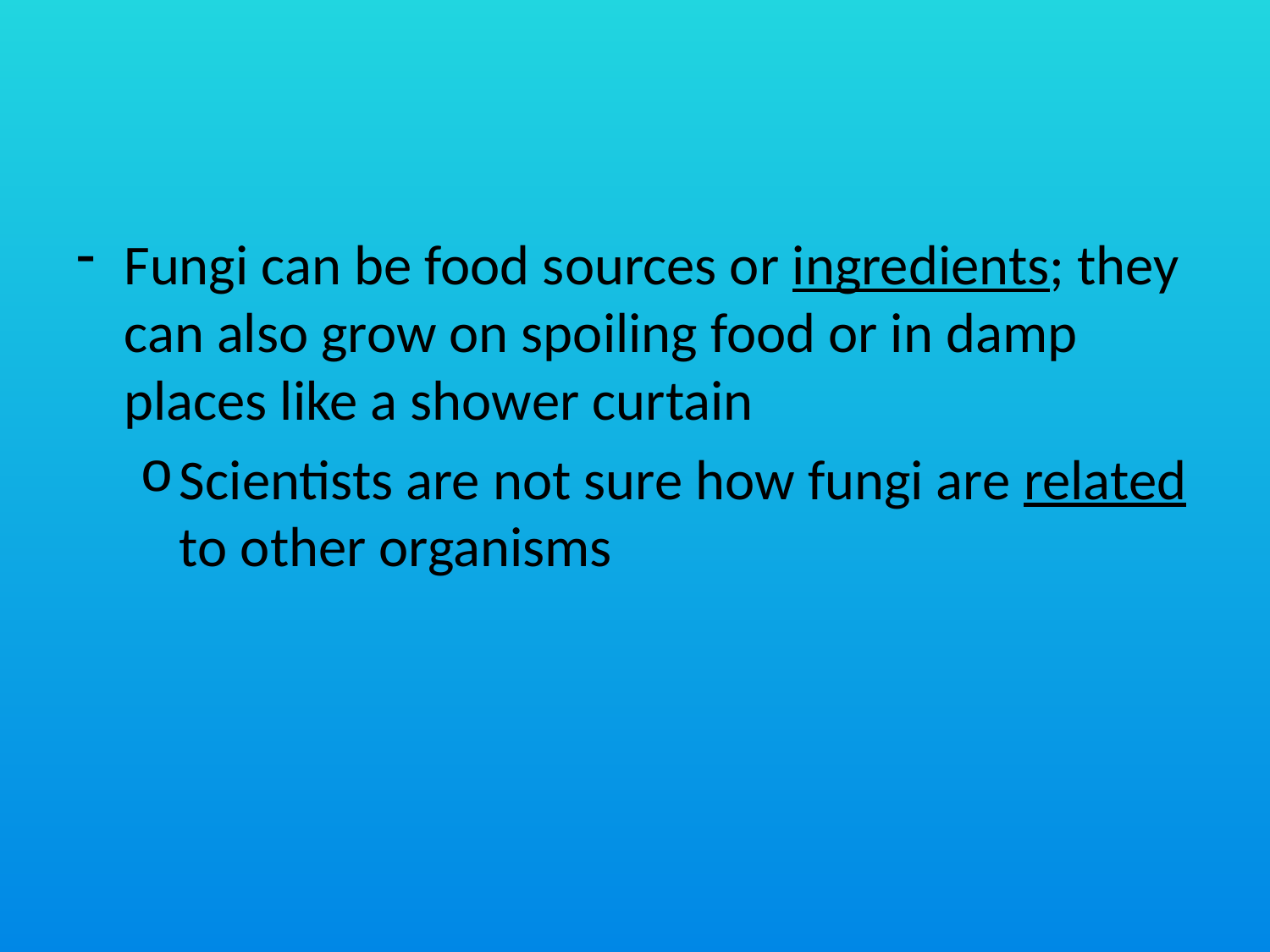

#
Fungi can be food sources or ingredients; they can also grow on spoiling food or in damp places like a shower curtain
Scientists are not sure how fungi are related to other organisms